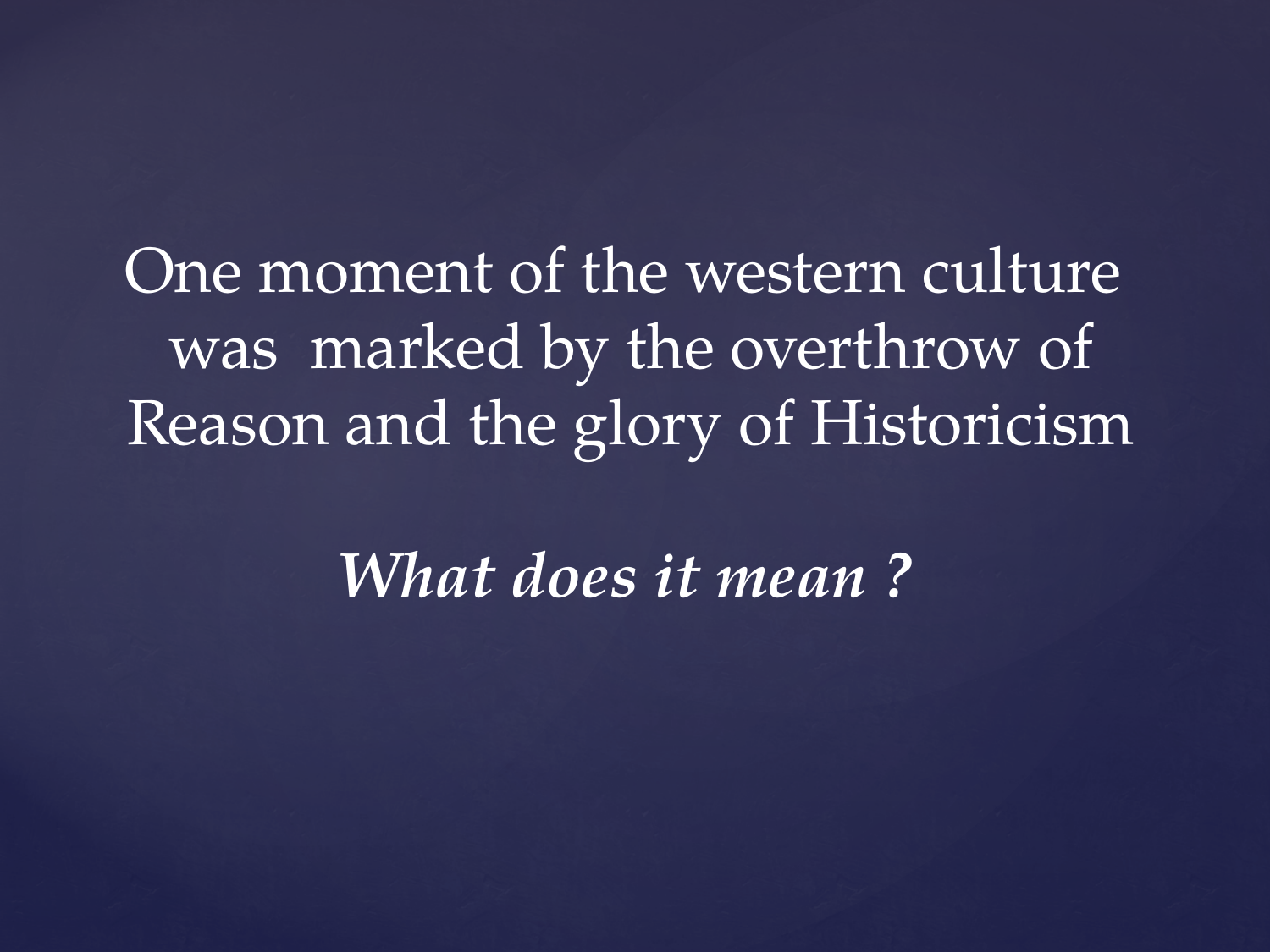

# One moment of the western culture  was  marked by the overthrow of Reason and the glory of Historicism What does it mean ?